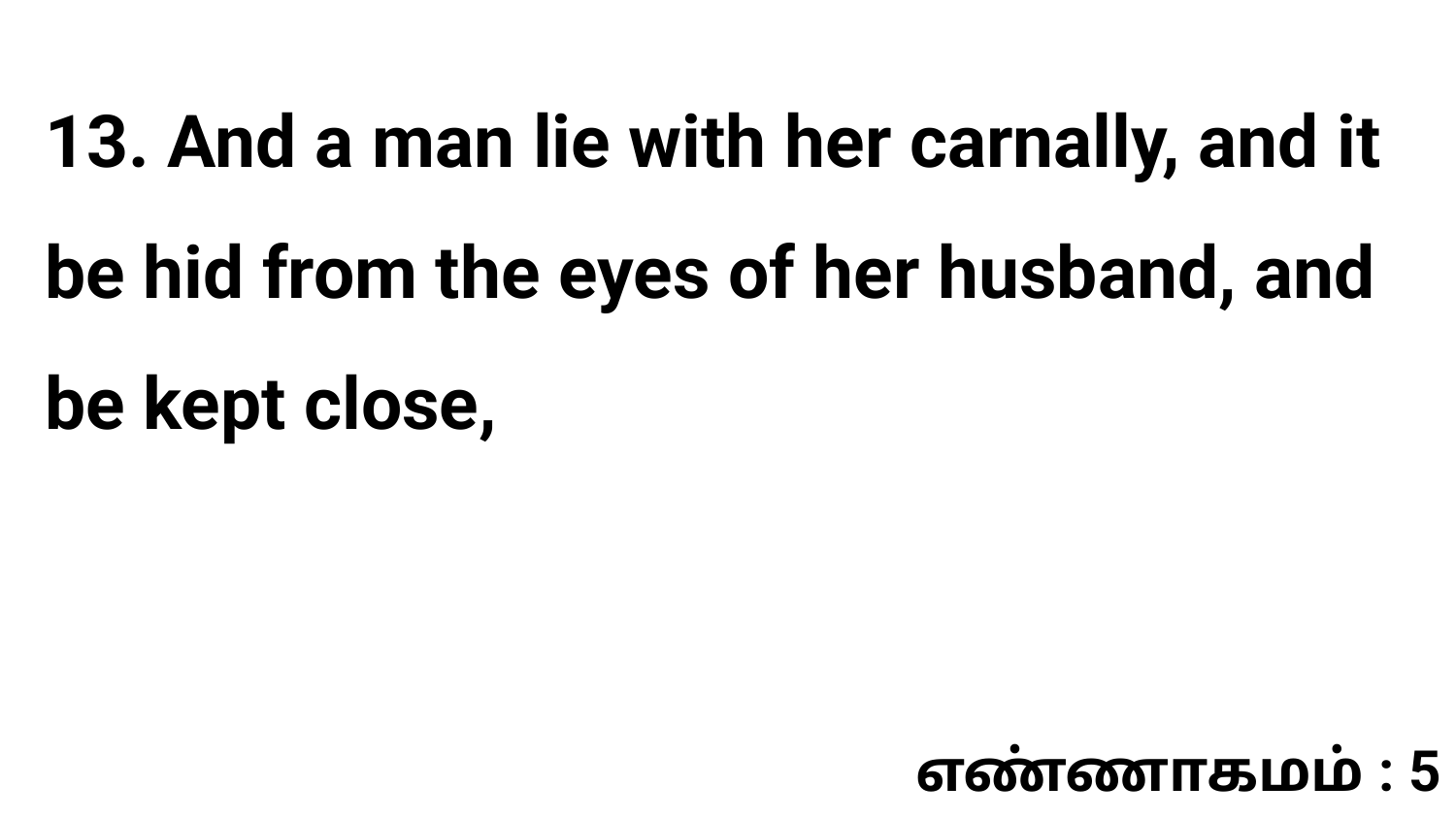

13. And a man lie with her carnally, and it be hid from the eyes of her husband, and be kept close,
எண்ணாகமம் : 5